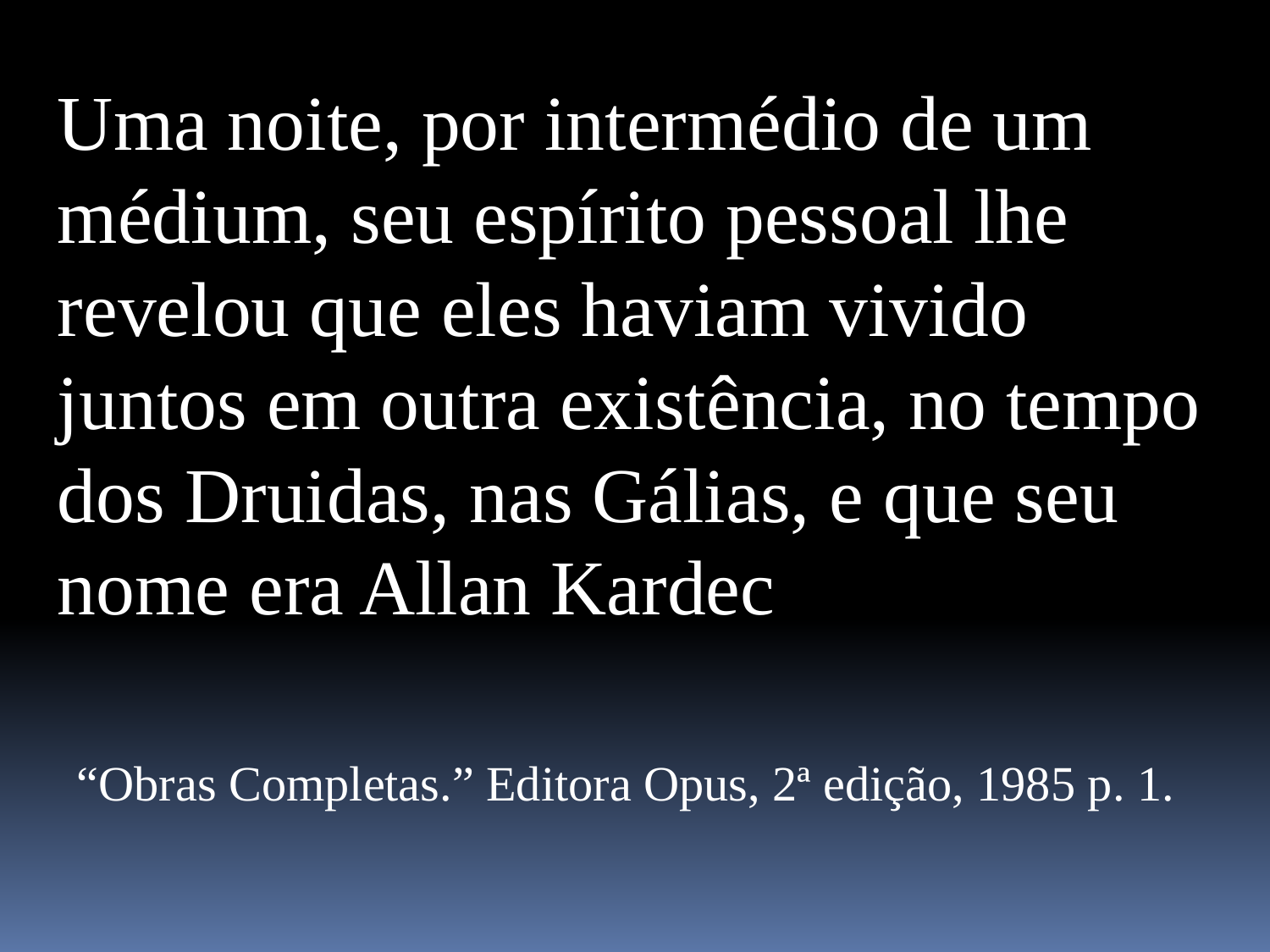

Uma noite, por intermédio de um médium, seu espírito pessoal lhe revelou que eles haviam vivido juntos em outra existência, no tempo dos Druidas, nas Gálias, e que seu nome era Allan Kardec

 “Obras Completas.” Editora Opus, 2ª edição, 1985 p. 1.